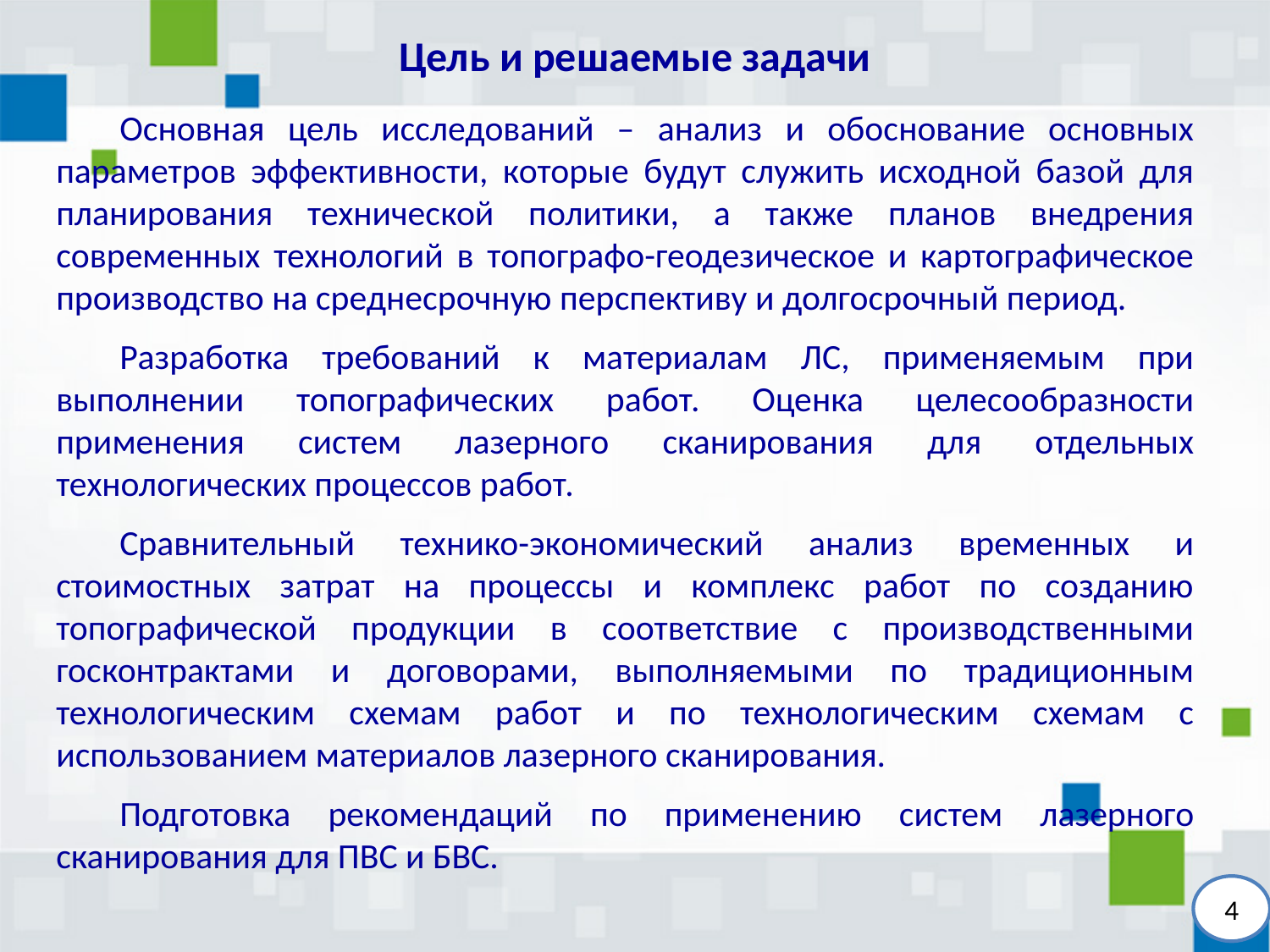

# Цель и решаемые задачи
Основная цель исследований – анализ и обоснование основных параметров эффективности, которые будут служить исходной базой для планирования технической политики, а также планов внедрения современных технологий в топографо-геодезическое и картографическое производство на среднесрочную перспективу и долгосрочный период.

Разработка требований к материалам ЛС, применяемым при выполнении топографических работ. Оценка целесообразности применения систем лазерного сканирования для отдельных технологических процессов работ.

Сравнительный технико-экономический анализ временных и стоимостных затрат на процессы и комплекс работ по созданию топографической продукции в соответствие с производственными госконтрактами и договорами, выполняемыми по традиционным технологическим схемам работ и по технологическим схемам с использованием материалов лазерного сканирования.

Подготовка рекомендаций по применению систем лазерного сканирования для ПВС и БВС.

4